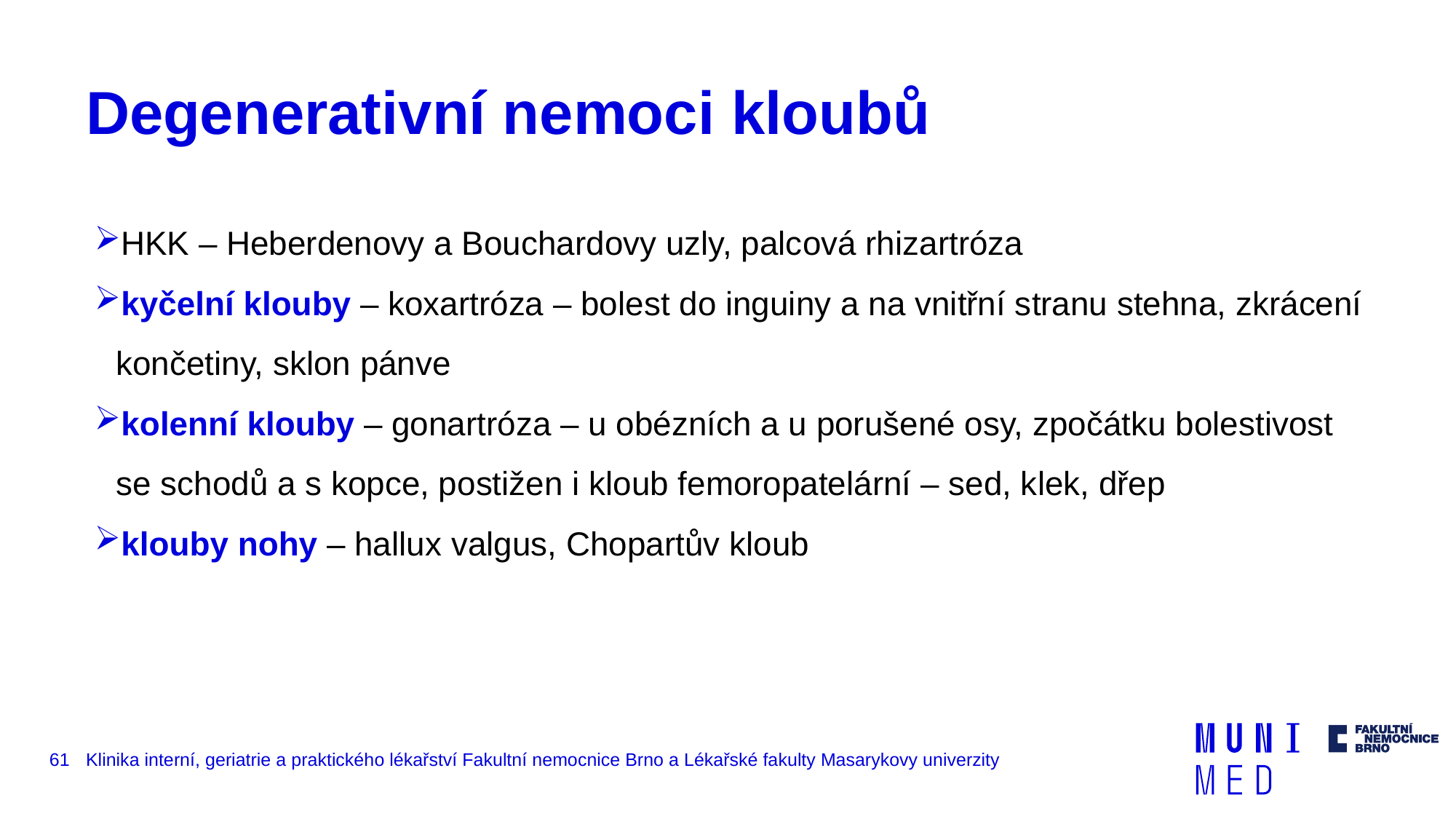

# Degenerativní nemoci kloubů
HKK – Heberdenovy a Bouchardovy uzly, palcová rhizartróza
kyčelní klouby – koxartróza – bolest do inguiny a na vnitřní stranu stehna, zkrácení končetiny, sklon pánve
kolenní klouby – gonartróza – u obézních a u porušené osy, zpočátku bolestivost se schodů a s kopce, postižen i kloub femoropatelární – sed, klek, dřep
klouby nohy – hallux valgus, Chopartův kloub

61
Klinika interní, geriatrie a praktického lékařství Fakultní nemocnice Brno a Lékařské fakulty Masarykovy univerzity